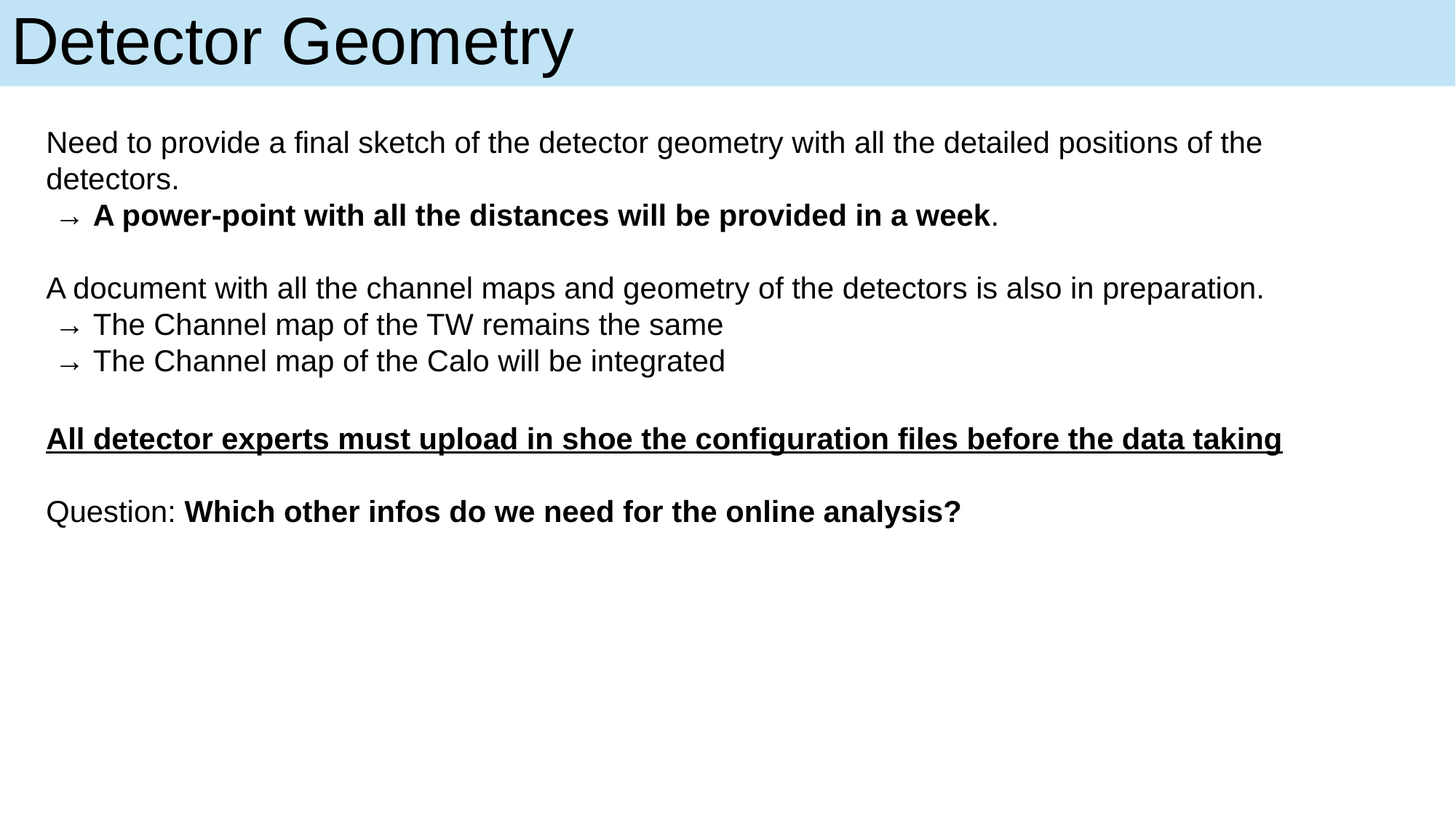

# Detector Geometry
Need to provide a final sketch of the detector geometry with all the detailed positions of the detectors.
 → A power-point with all the distances will be provided in a week.

A document with all the channel maps and geometry of the detectors is also in preparation.
 → The Channel map of the TW remains the same
 → The Channel map of the Calo will be integrated

All detector experts must upload in shoe the configuration files before the data taking

Question: Which other infos do we need for the online analysis?